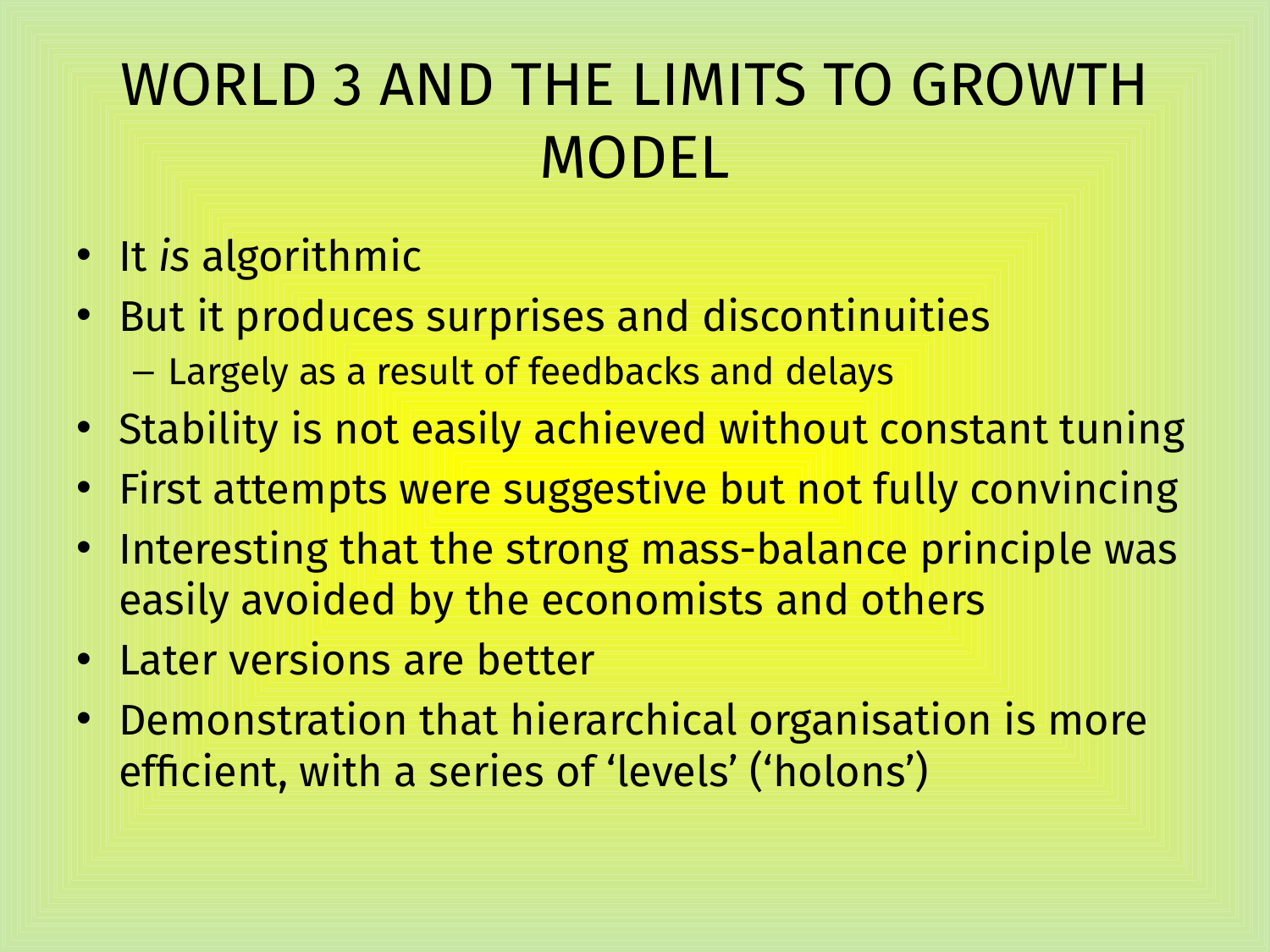

# WORLD 3 AND THE LIMITS TO GROWTH MODEL
It is algorithmic
But it produces surprises and discontinuities
Largely as a result of feedbacks and delays
Stability is not easily achieved without constant tuning
First attempts were suggestive but not fully convincing
Interesting that the strong mass-balance principle was easily avoided by the economists and others
Later versions are better
Demonstration that hierarchical organisation is more efficient, with a series of ‘levels’ (‘holons’)